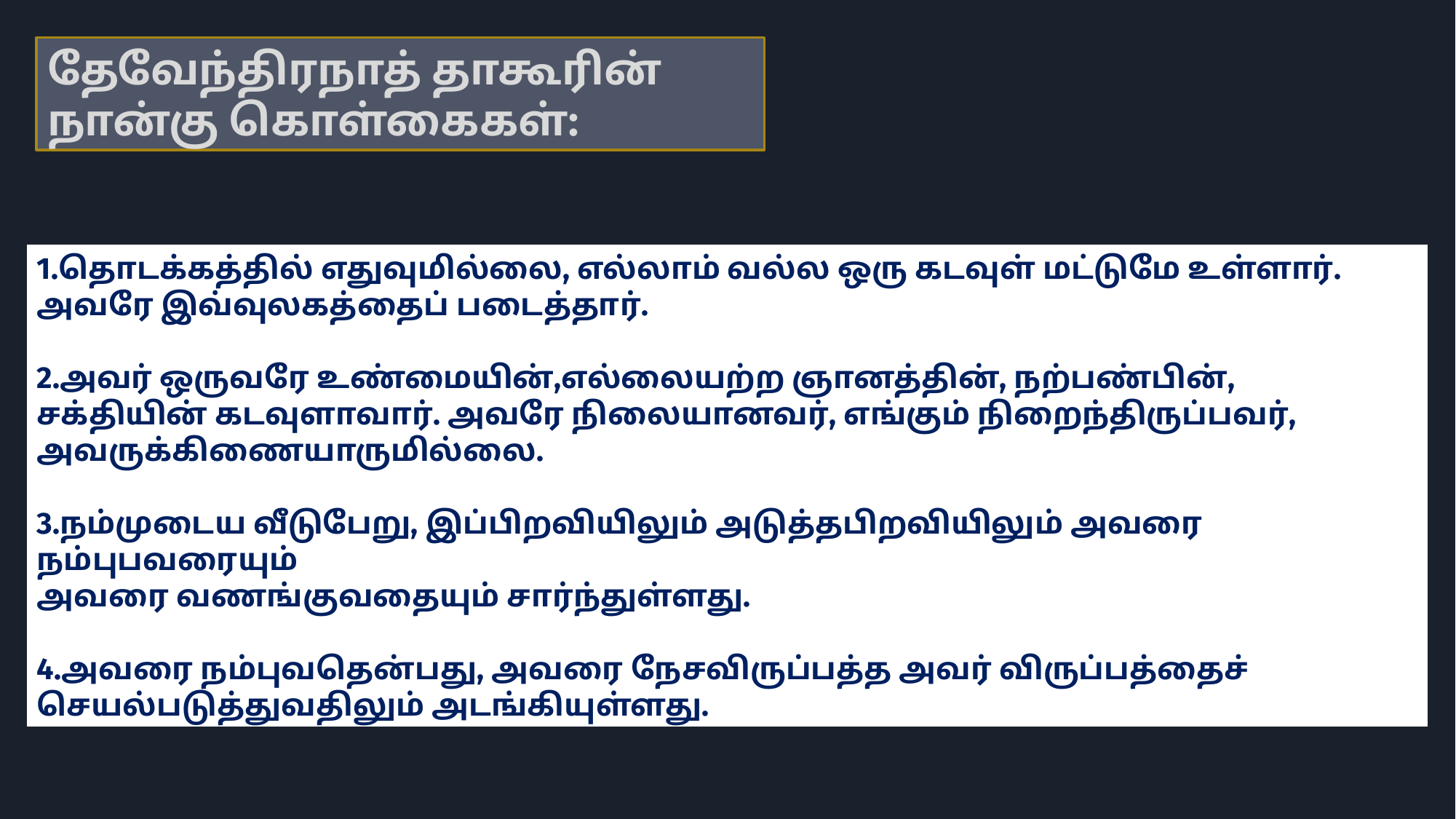

தேவேந்திரநாத் தாகூரின் நான்கு கொள்கைகள்:
1.தொடக்கத்தில் எதுவுமில்லை, எல்லாம் வல்ல ஒரு கடவுள் மட்டுமே உள்ளார். அவரே இவ்வுலகத்தைப் படைத்தார்.

2.அவர் ஒருவரே உண்மையின்,எல்லையற்ற ஞானத்தின், நற்பண்பின்,
சக்தியின் கடவுளாவார். அவரே நிலையானவர், எங்கும் நிறைந்திருப்பவர்,
அவருக்கிணையாருமில்லை.

3.நம்முடைய வீடுபேறு, இப்பிறவியிலும் அடுத்தபிறவியிலும் அவரை நம்புபவரையும்
அவரை வணங்குவதையும் சார்ந்துள்ளது.

4.அவரை நம்புவதென்பது, அவரை நேசவிருப்பத்த அவர் விருப்பத்தைச் செயல்படுத்துவதிலும் அடங்கியுள்ளது.